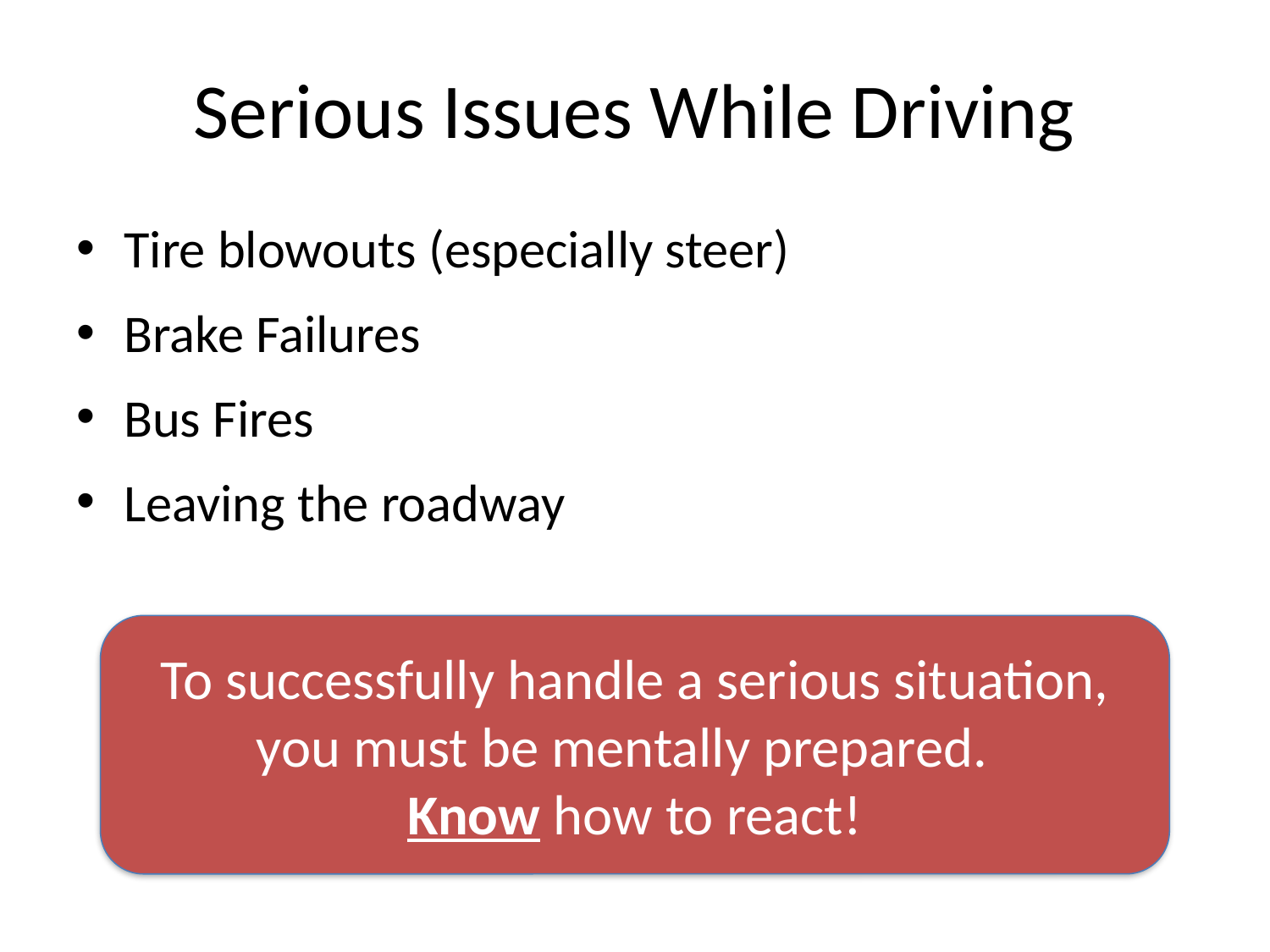

# Serious Issues While Driving
Tire blowouts (especially steer)
Brake Failures
Bus Fires
Leaving the roadway
To successfully handle a serious situation, you must be mentally prepared.
Know how to react!